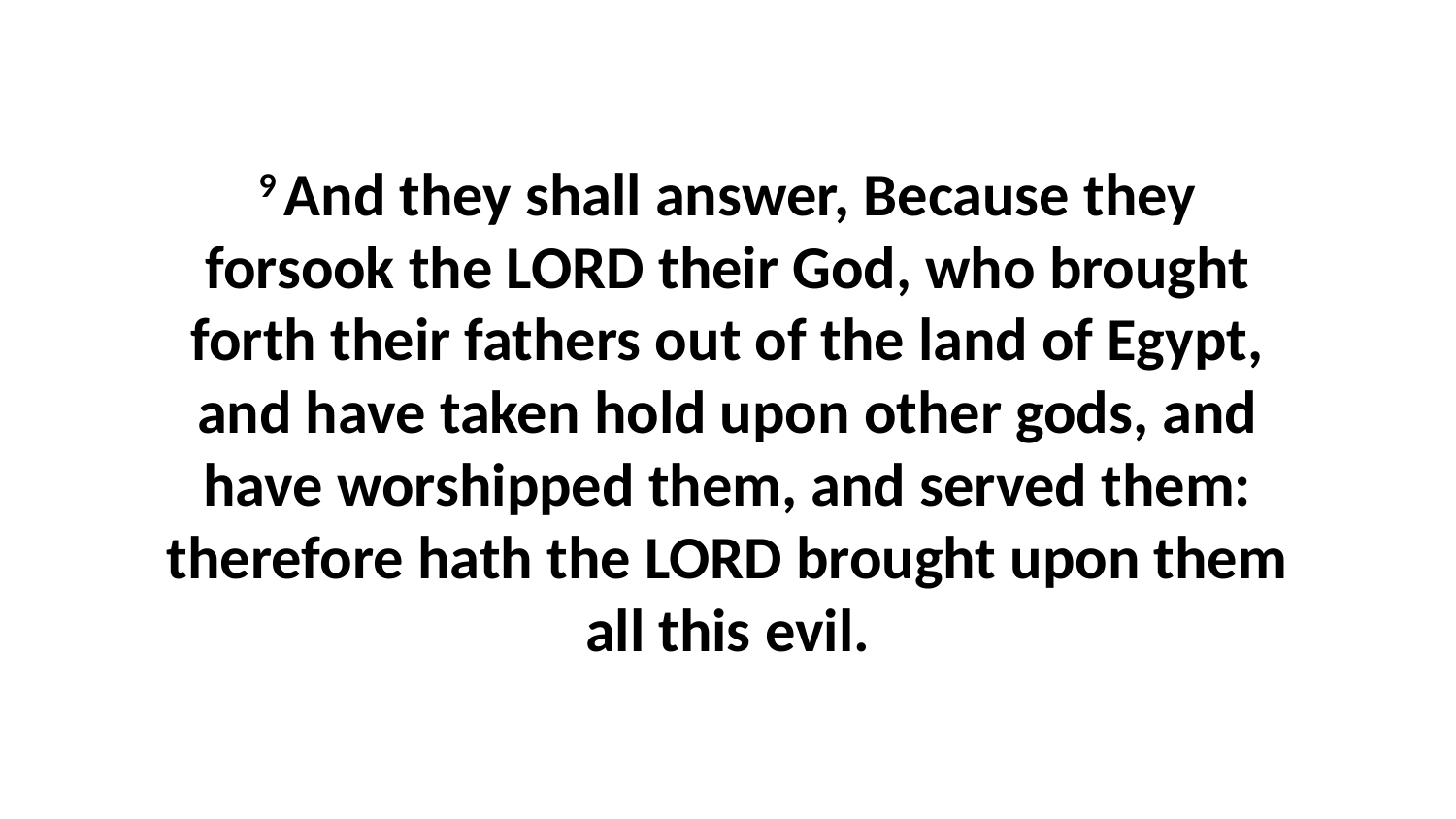

9 And they shall answer, Because they forsook the LORD their God, who brought forth their fathers out of the land of Egypt, and have taken hold upon other gods, and have worshipped them, and served them: therefore hath the LORD brought upon them all this evil.